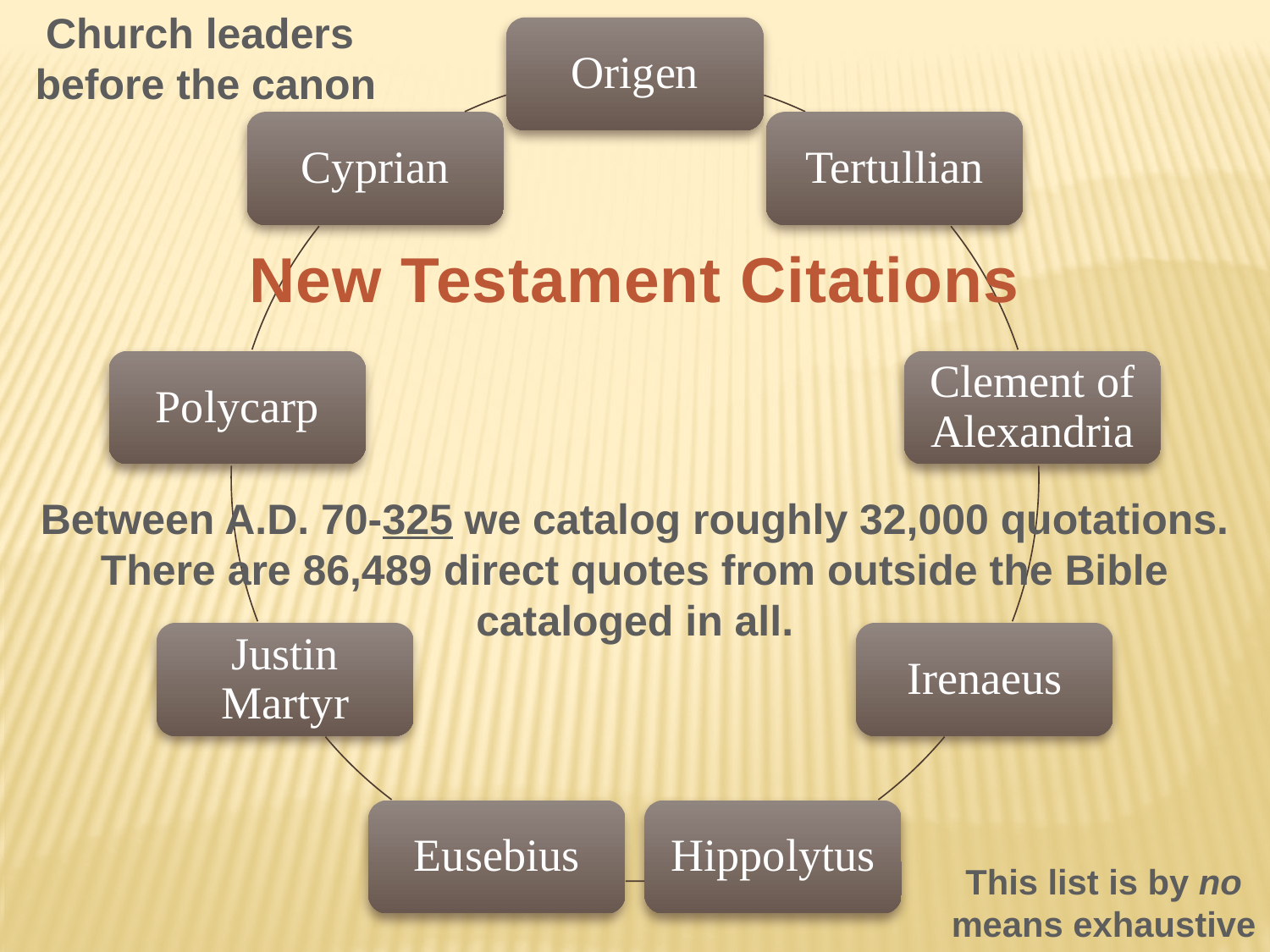

Church leaders
before the canon
Origen
Tertullian
Clement of Alexandria
Irenaeus
Hippolytus
Eusebius
Justin Martyr
Polycarp
Cyprian
New Testament Citations
Between A.D. 70-325 we catalog roughly 32,000 quotations. There are 86,489 direct quotes from outside the Bible cataloged in all.
This list is by no
means exhaustive